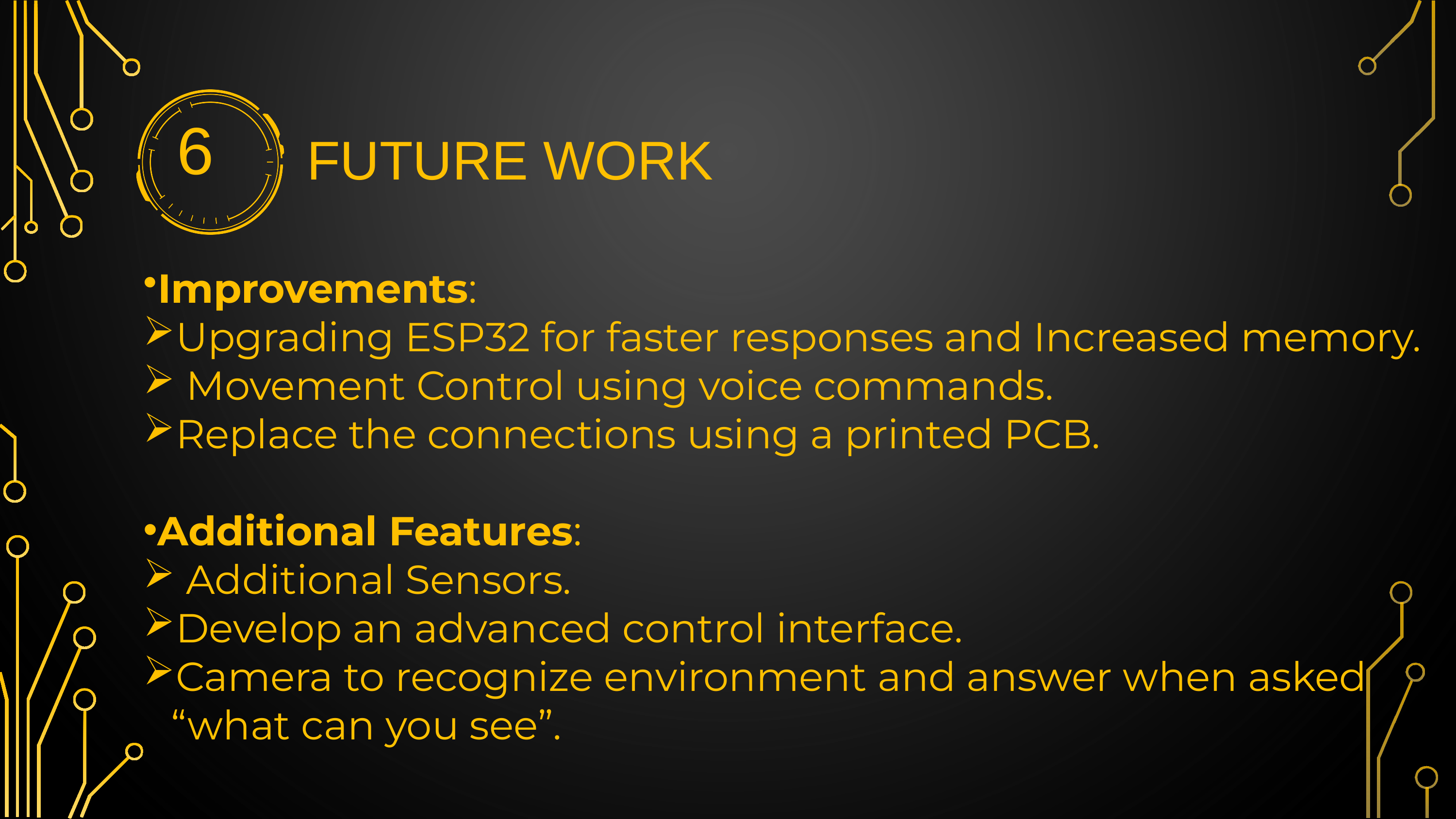

Future work

6
Improvements:
Upgrading ESP32 for faster responses and Increased memory.
 Movement Control using voice commands.
Replace the connections using a printed PCB.

Additional Features:
 Additional Sensors.
Develop an advanced control interface.
Camera to recognize environment and answer when asked “what can you see”.